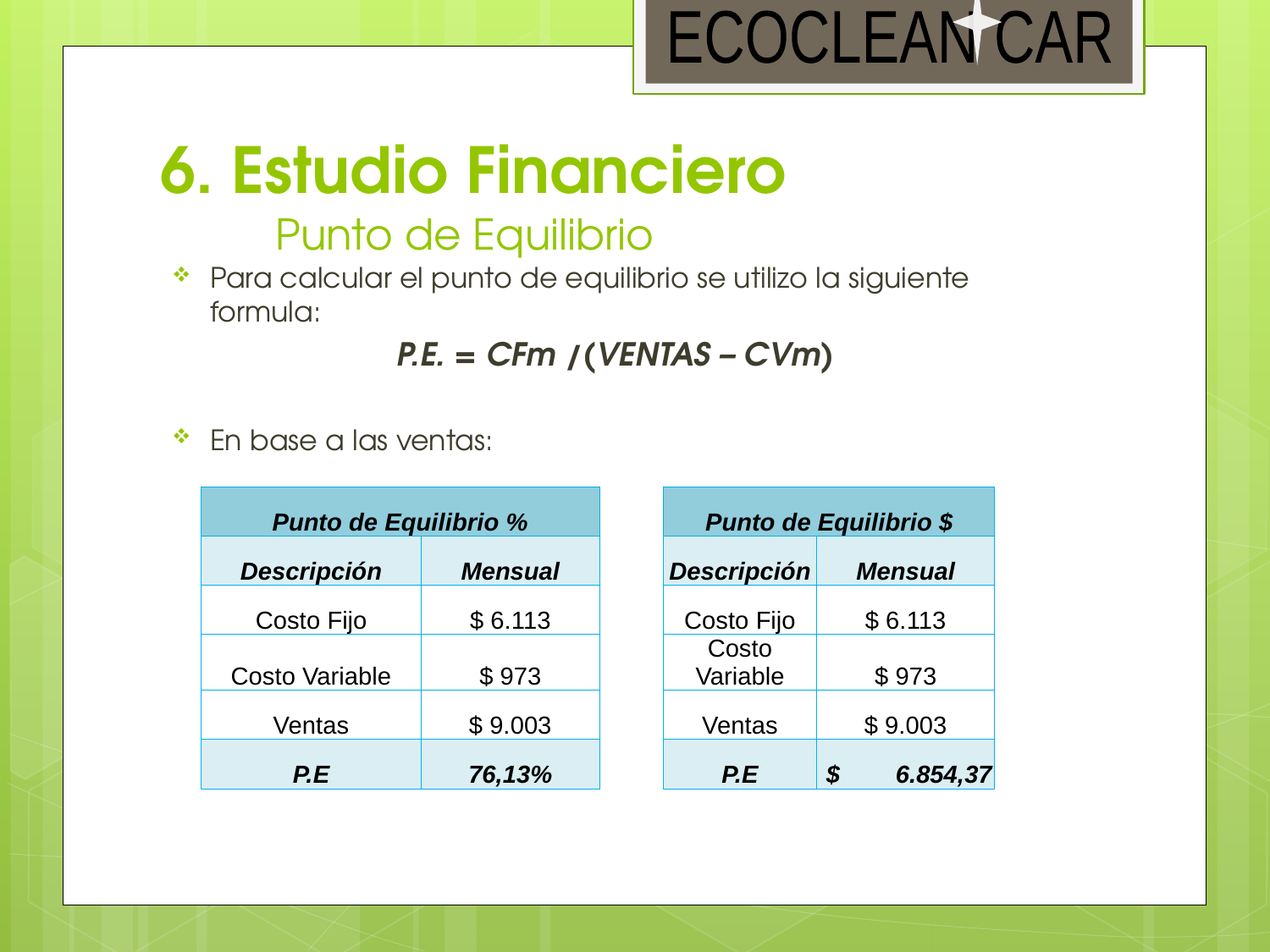

ECOCLEAN CAR
6. Estudio Financiero
# Punto de Equilibrio
Para calcular el punto de equilibrio se utilizo la siguiente formula:
P.E. = CFm /(VENTAS – CVm)

En base a las ventas:

| Punto de Equilibrio % |  |  | Punto de Equilibrio $ |  |
| --- | --- | --- | --- | --- |
| Descripción | Mensual |  | Descripción | Mensual |
| Costo Fijo | $ 6.113 |  | Costo Fijo | $ 6.113 |
| Costo Variable | $ 973 |  | Costo Variable | $ 973 |
| Ventas | $ 9.003 |  | Ventas | $ 9.003 |
| P.E | 76,13% |  | P.E | $ 6.854,37 |